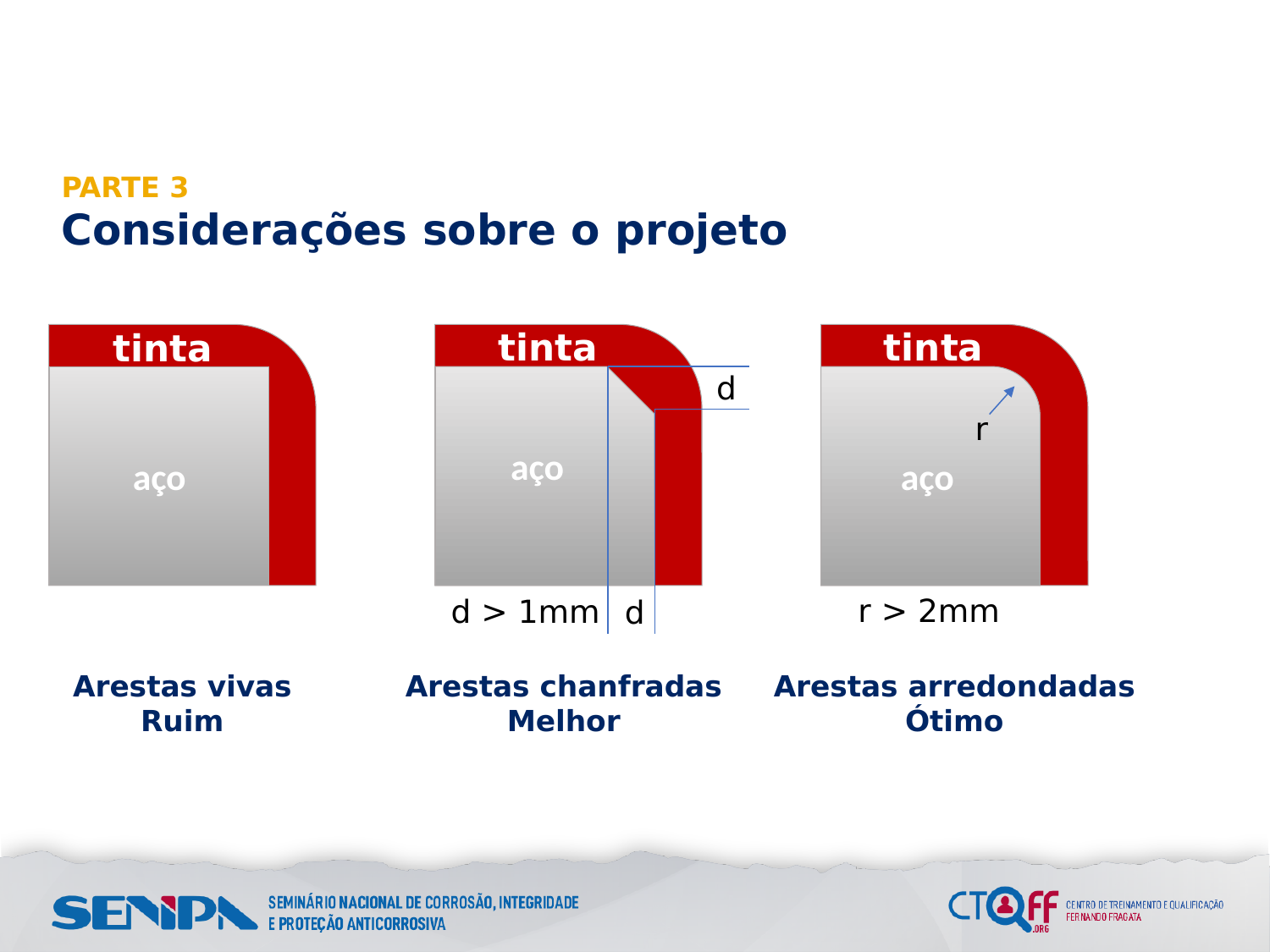

#
PARTE 3
Considerações sobre o projeto
tinta

d
 aço

d > 1mm
d
Arestas chanfradas
Melhor
tinta

 aço
r
r > 2mm
Arestas arredondadas
Ótimo
tinta
 aço
aço
Arestas vivas
Ruim